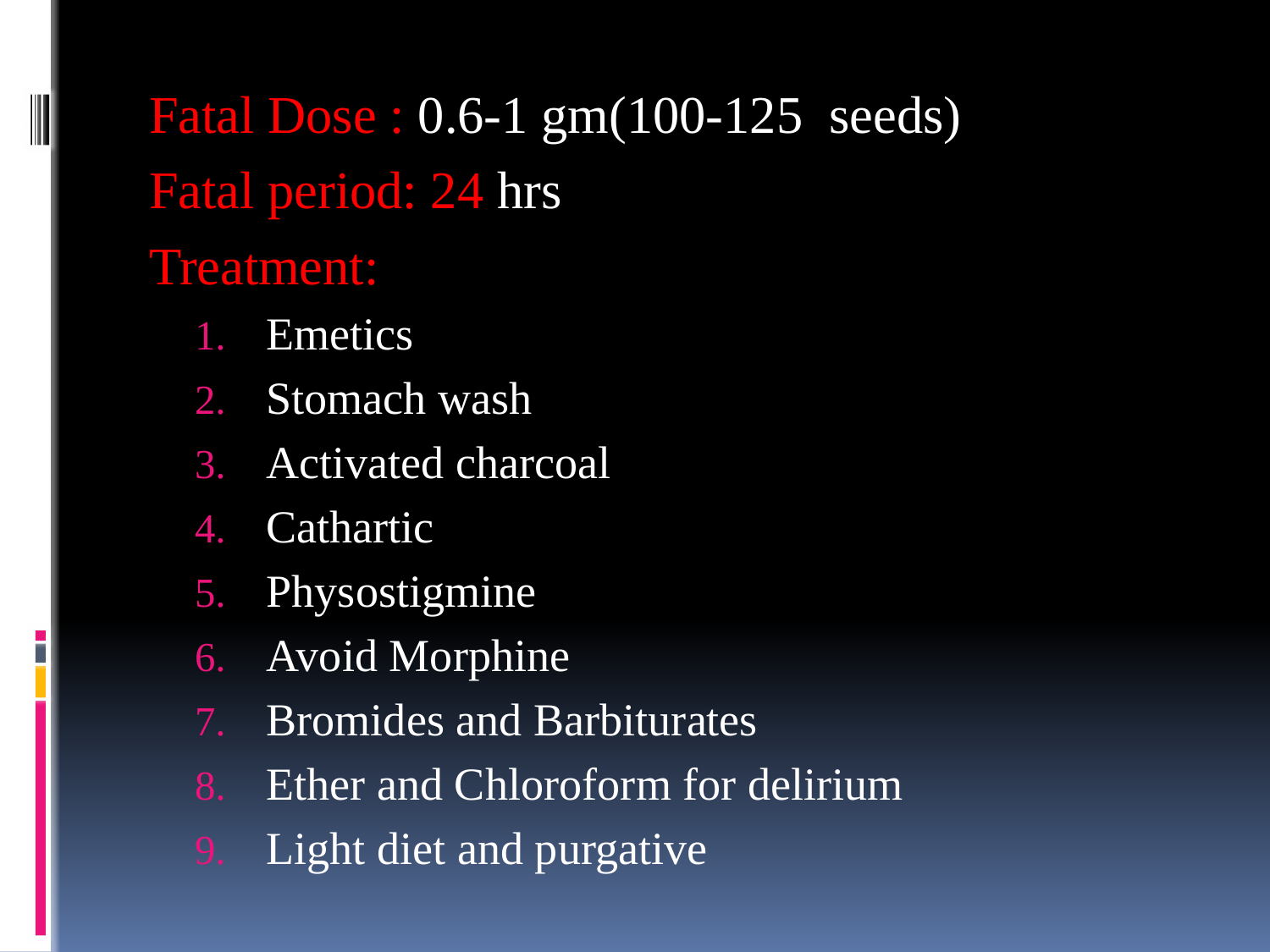

Fatal Dose : 0.6-1 gm(100-125  seeds)
Fatal period: 24 hrs
Treatment:
Emetics
Stomach wash
Activated charcoal
Cathartic
Physostigmine
Avoid Morphine
Bromides and Barbiturates
Ether and Chloroform for delirium
Light diet and purgative